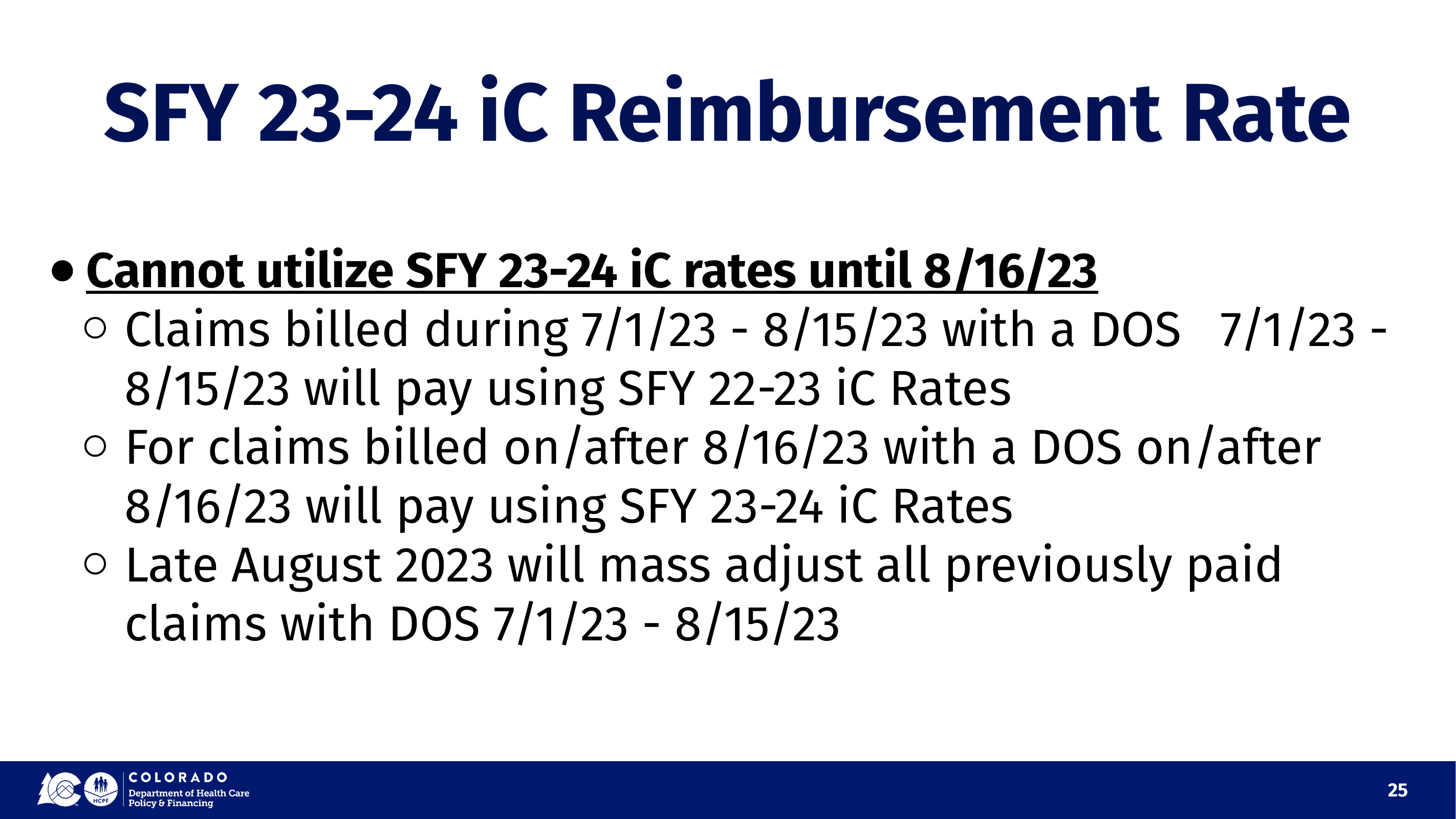

SFY 23-24 iC Reimbursement Rate
Cannot utilize SFY 23-24 iC rates until 8/16/23
Claims billed during 7/1/23 - 8/15/23 with a DOS   7/1/23 - 8/15/23 will pay using SFY 22-23 iC Rates
For claims billed on/after 8/16/23 with a DOS on/after 8/16/23 will pay using SFY 23-24 iC Rates
Late August 2023 will mass adjust all previously paid claims with DOS 7/1/23 - 8/15/23
25